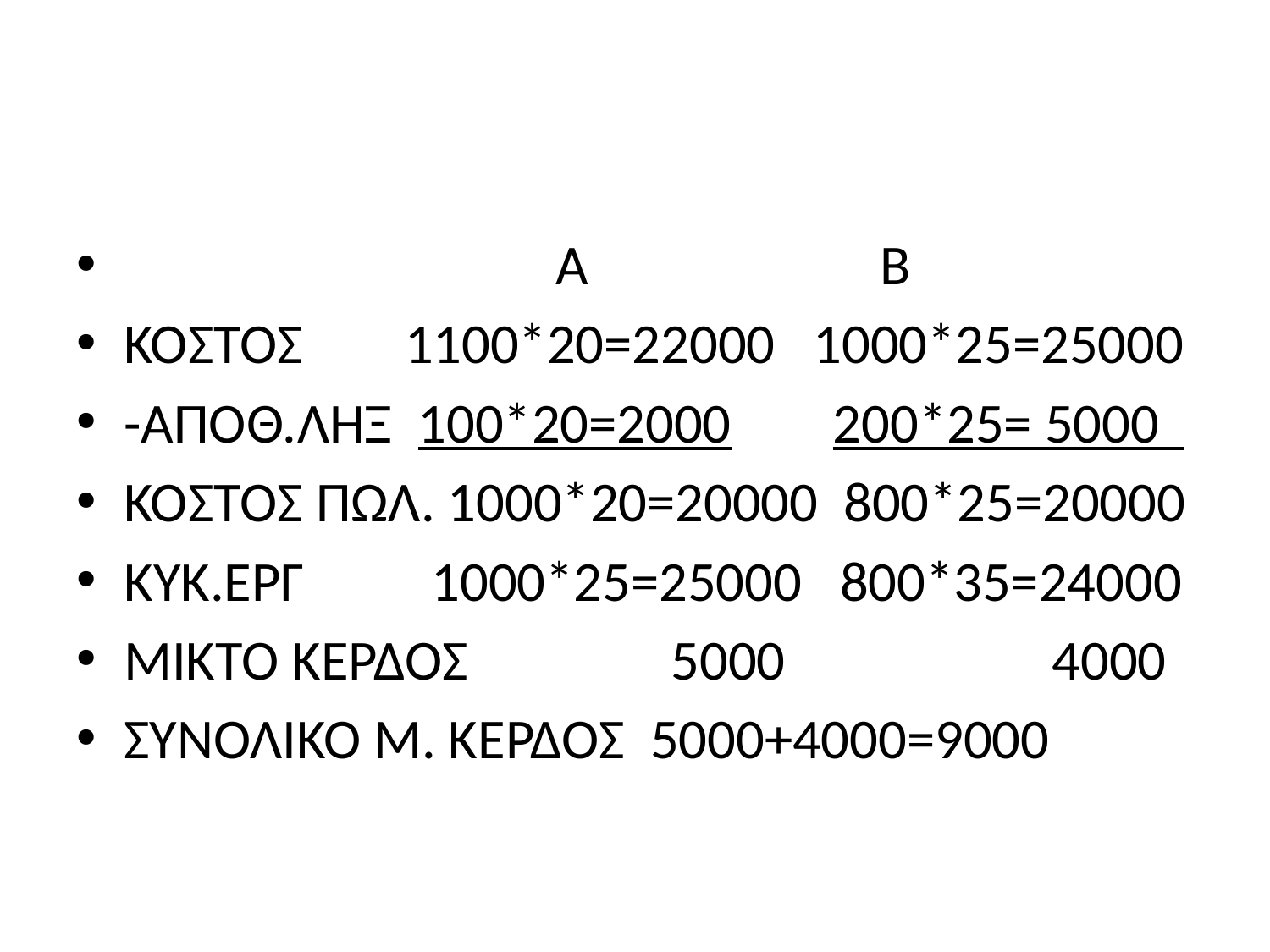

#
                                  Α                       Β
ΚΟΣΤΟΣ        1100*20=22000   1000*25=25000
-ΑΠΟΘ.ΛΗΞ  100*20=2000        200*25= 5000
ΚΟΣΤΟΣ ΠΩΛ. 1000*20=20000  800*25=20000
ΚΥΚ.ΕΡΓ          1000*25=25000   800*35=24000
ΜΙΚΤΟ ΚΕΡΔΟΣ                5000                     4000
ΣΥΝΟΛΙΚΟ Μ. ΚΕΡΔΟΣ  5000+4000=9000